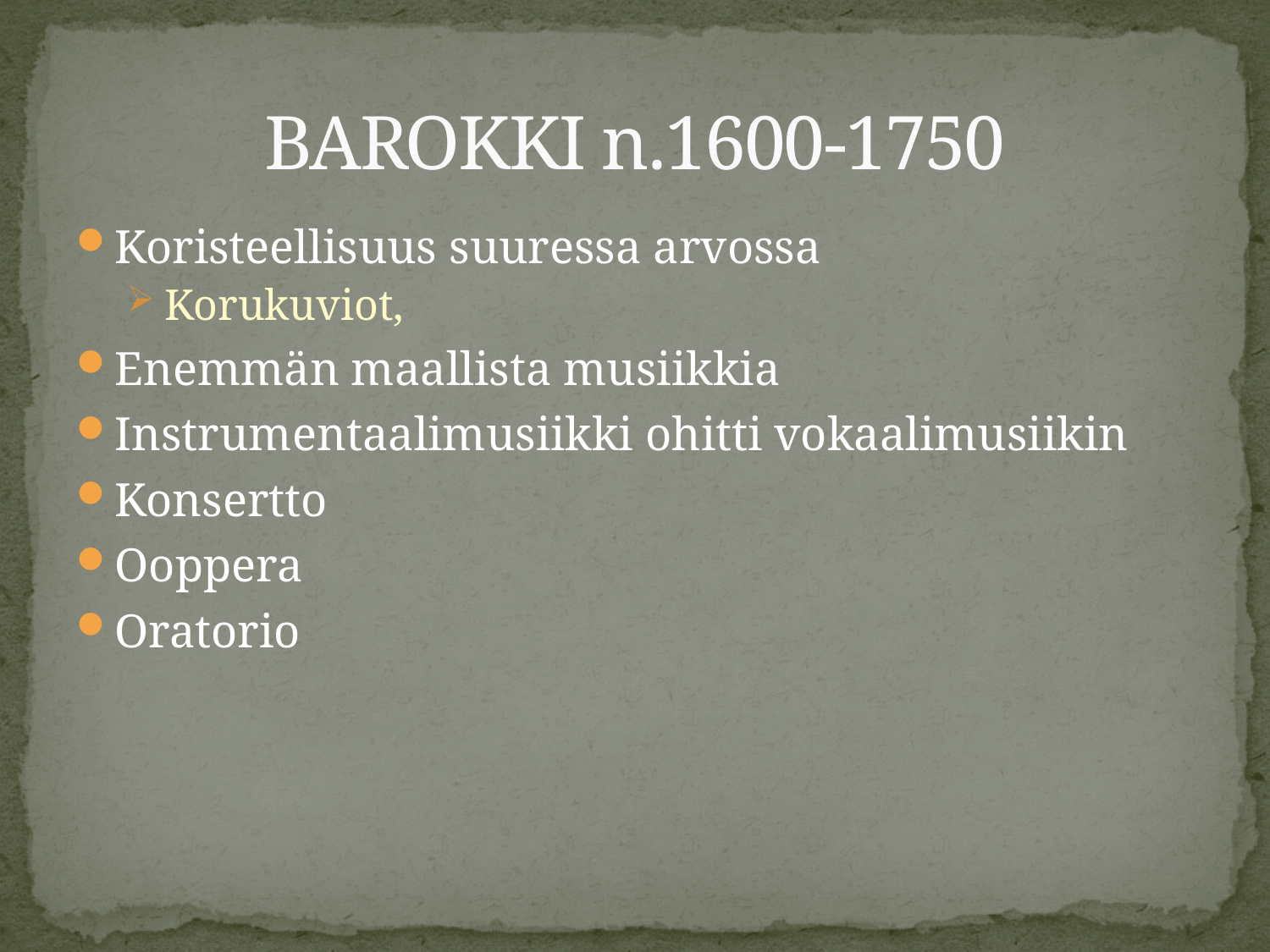

# BAROKKI n.1600-1750
Koristeellisuus suuressa arvossa
Korukuviot,
Enemmän maallista musiikkia
Instrumentaalimusiikki ohitti vokaalimusiikin
Konsertto
Ooppera
Oratorio